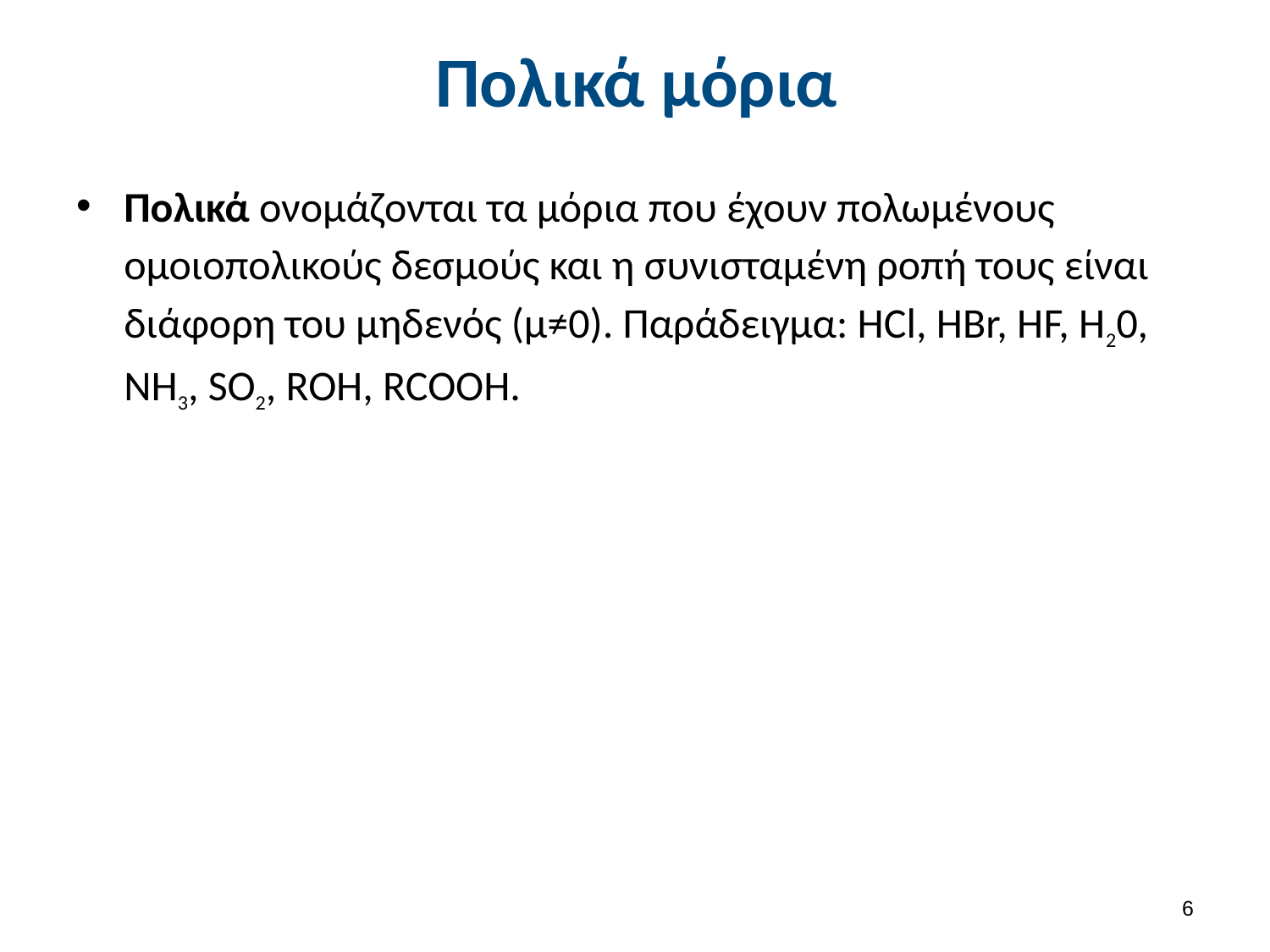

# Πολικά μόρια
Πολικά ονομάζονται τα μόρια που έχουν πολωμένους ομοιοπολικούς δεσμούς και η συνισταμένη ροπή τους είναι διάφορη του μηδενός (μ≠0). Παράδειγμα: HCl, HBr, HF, H20, NH3, SO2, ROH, RCOOH.
6